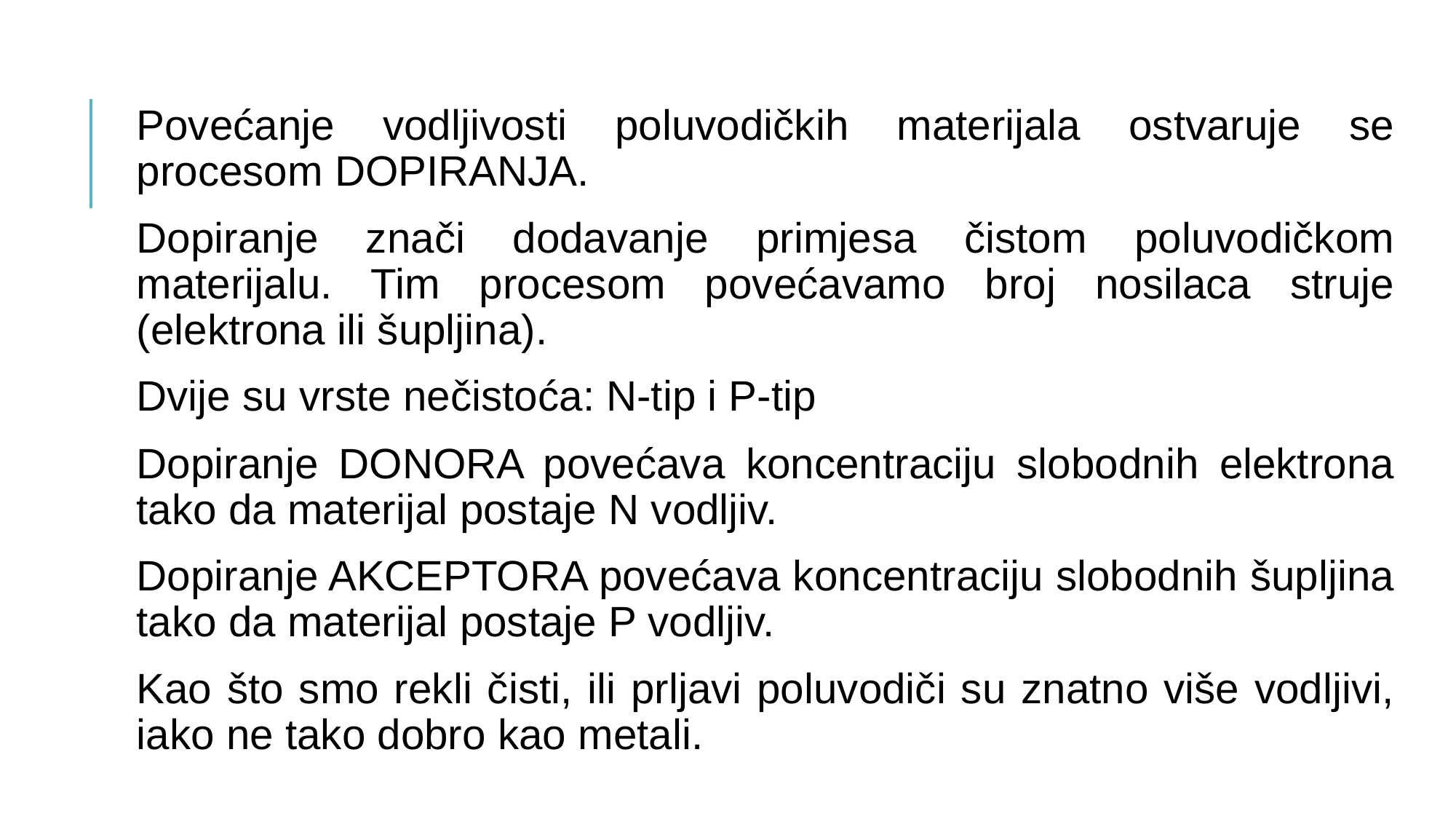

Povećanje vodljivosti poluvodičkih materijala ostvaruje se procesom DOPIRANJA.
Dopiranje znači dodavanje primjesa čistom poluvodičkom materijalu. Tim procesom povećavamo broj nosilaca struje (elektrona ili šupljina).
Dvije su vrste nečistoća: N-tip i P-tip
Dopiranje DONORA povećava koncentraciju slobodnih elektrona tako da materijal postaje N vodljiv.
Dopiranje AKCEPTORA povećava koncentraciju slobodnih šupljina tako da materijal postaje P vodljiv.
Kao što smo rekli čisti, ili prljavi poluvodiči su znatno više vodljivi, iako ne tako dobro kao metali.